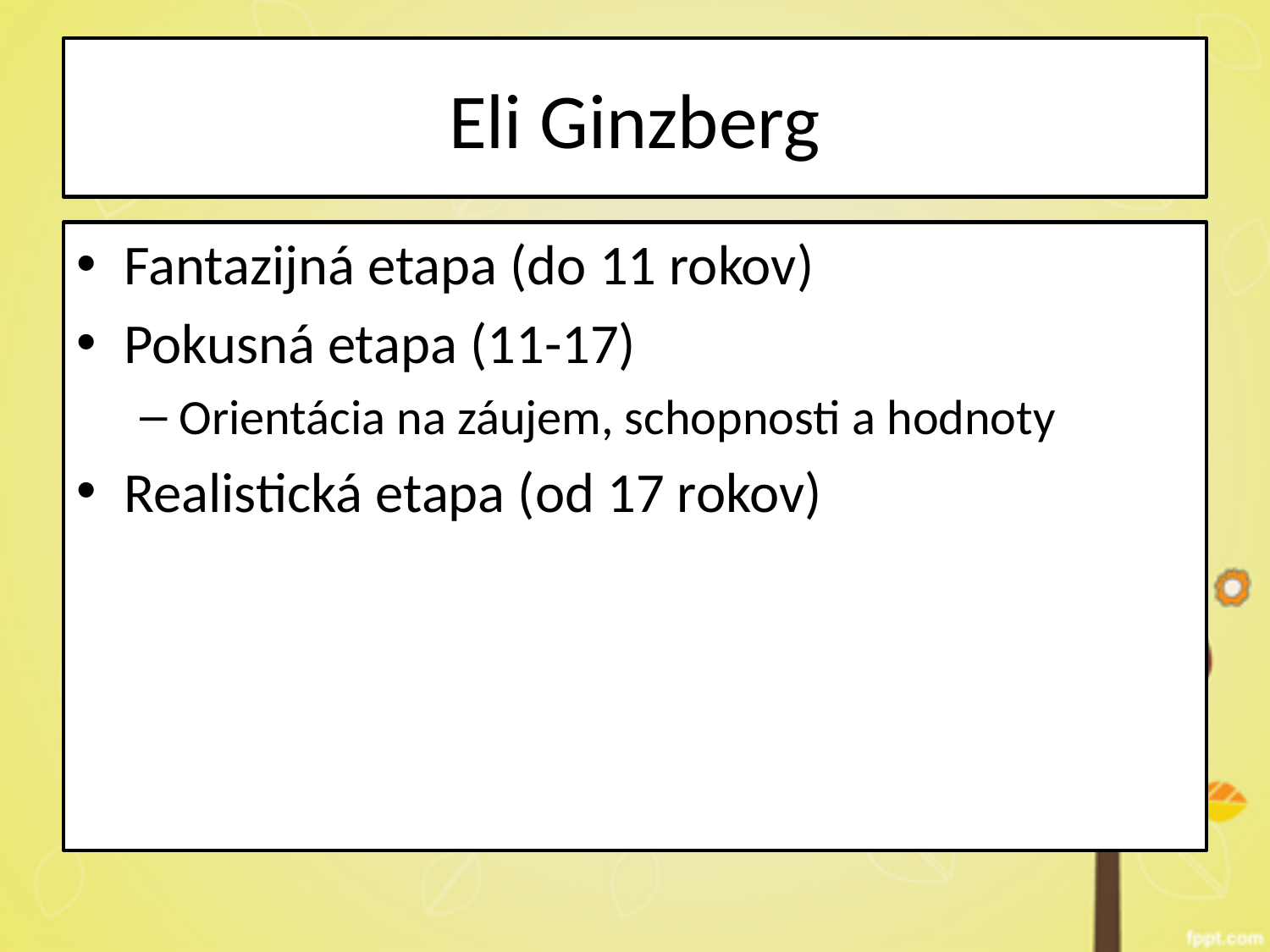

# Eli Ginzberg
Fantazijná etapa (do 11 rokov)
Pokusná etapa (11-17)
Orientácia na záujem, schopnosti a hodnoty
Realistická etapa (od 17 rokov)